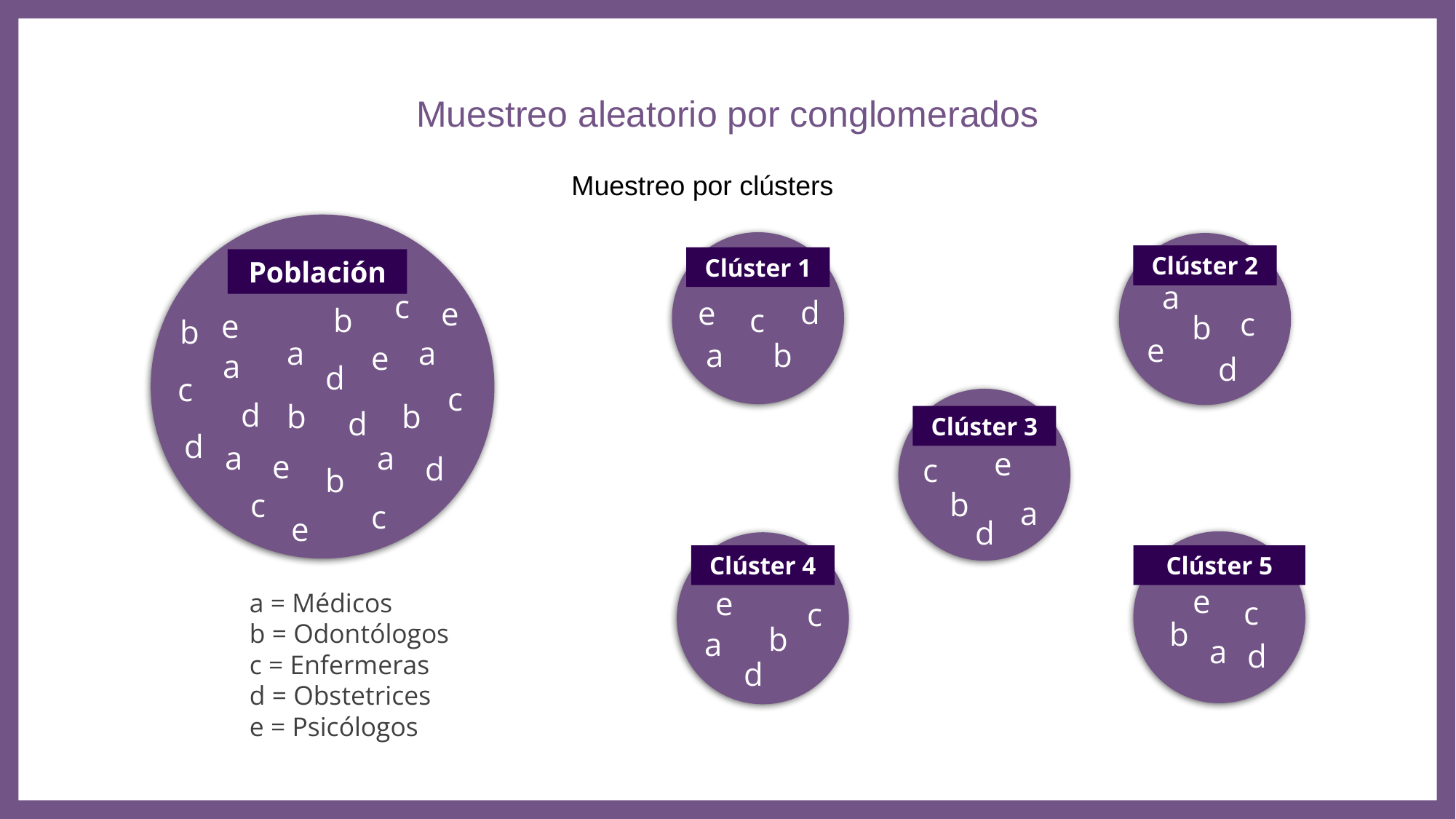

Muestreo aleatorio por conglomerados
Muestreo por clústers

Población

Clúster 1

Clúster 2
a
c
d
e
e
b
c
c
e
b
b
e
a
a
a
b
e
a
d
d
c
c

Clúster 3
d
b
b
d
d
a
a
e
e
d
c
b
b
c
a
c
e
d

Clúster 5

Clúster 4
e
e
a = Médicos
b = Odontólogos
c = Enfermeras
d = Obstetrices
e = Psicólogos
c
c
b
b
a
a
d
d